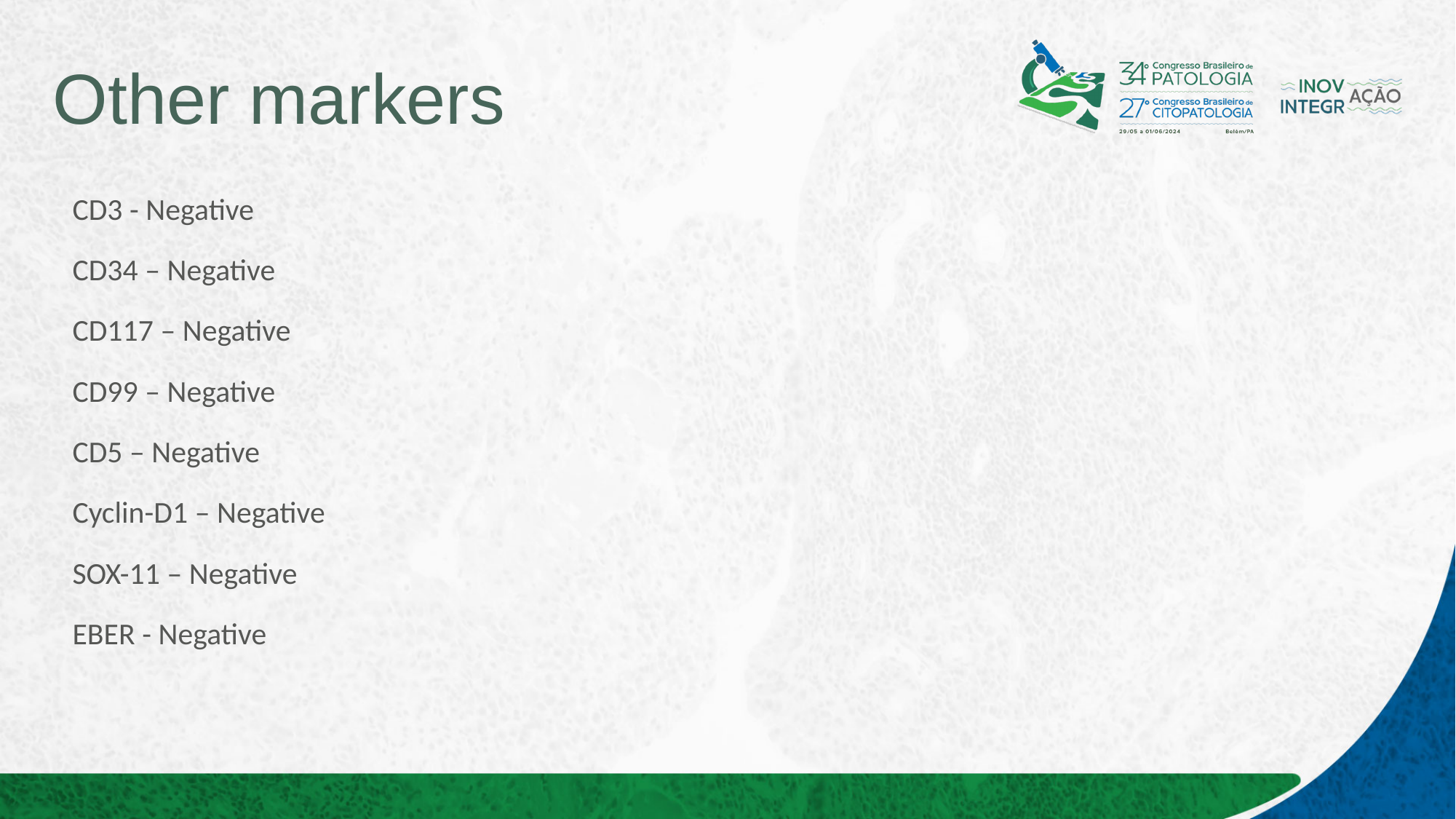

# Other markers
CD3 - Negative
CD34 – Negative
CD117 – Negative
CD99 – Negative
CD5 – Negative
Cyclin-D1 – Negative
SOX-11 – Negative
EBER - Negative